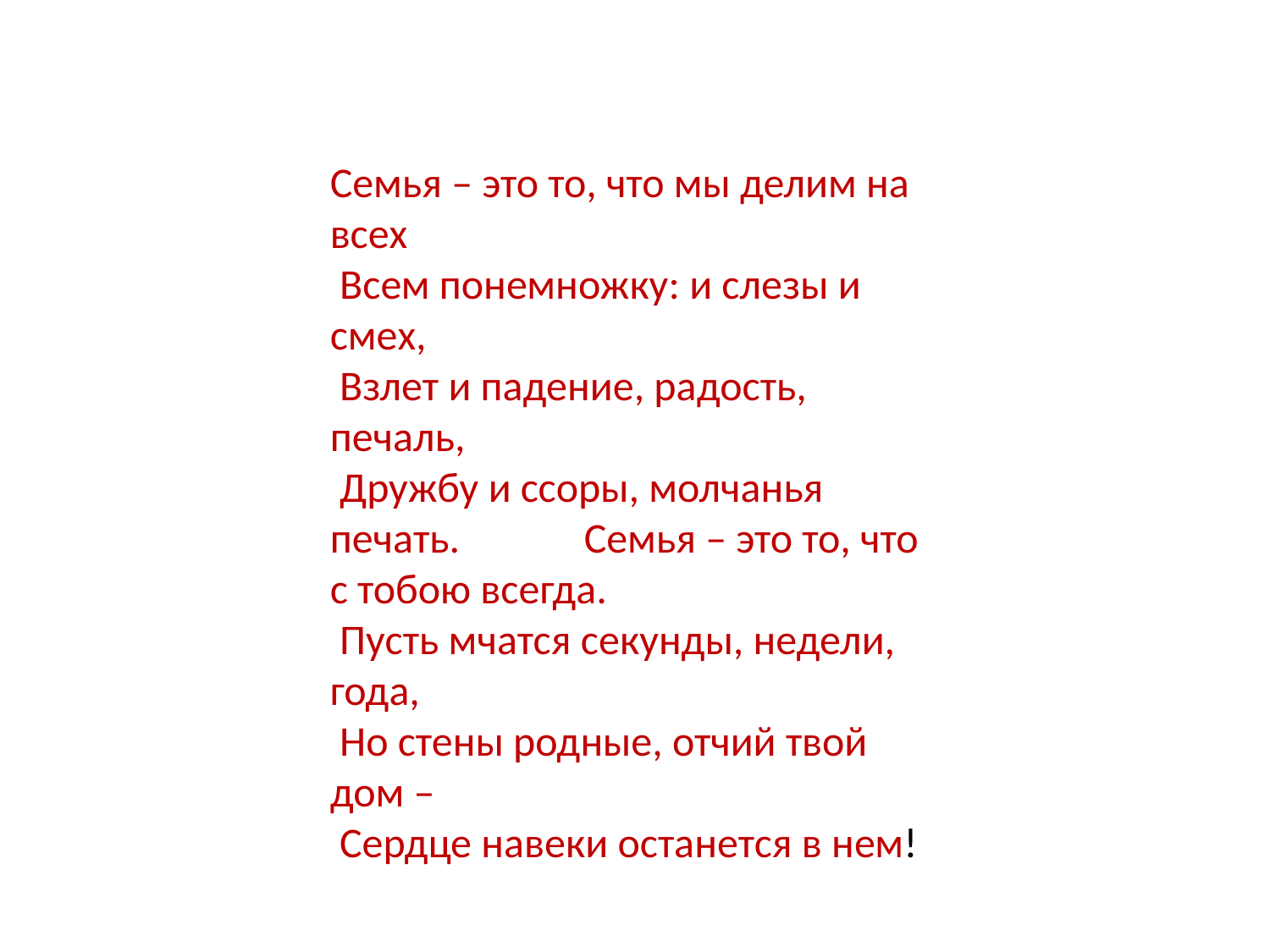

Семья – это то, что мы делим на всех
 Всем понемножку: и слезы и смех,
 Взлет и падение, радость, печаль,
 Дружбу и ссоры, молчанья печать.	Семья – это то, что с тобою всегда.
 Пусть мчатся секунды, недели, года,
 Но стены родные, отчий твой дом –
 Сердце навеки останется в нем!